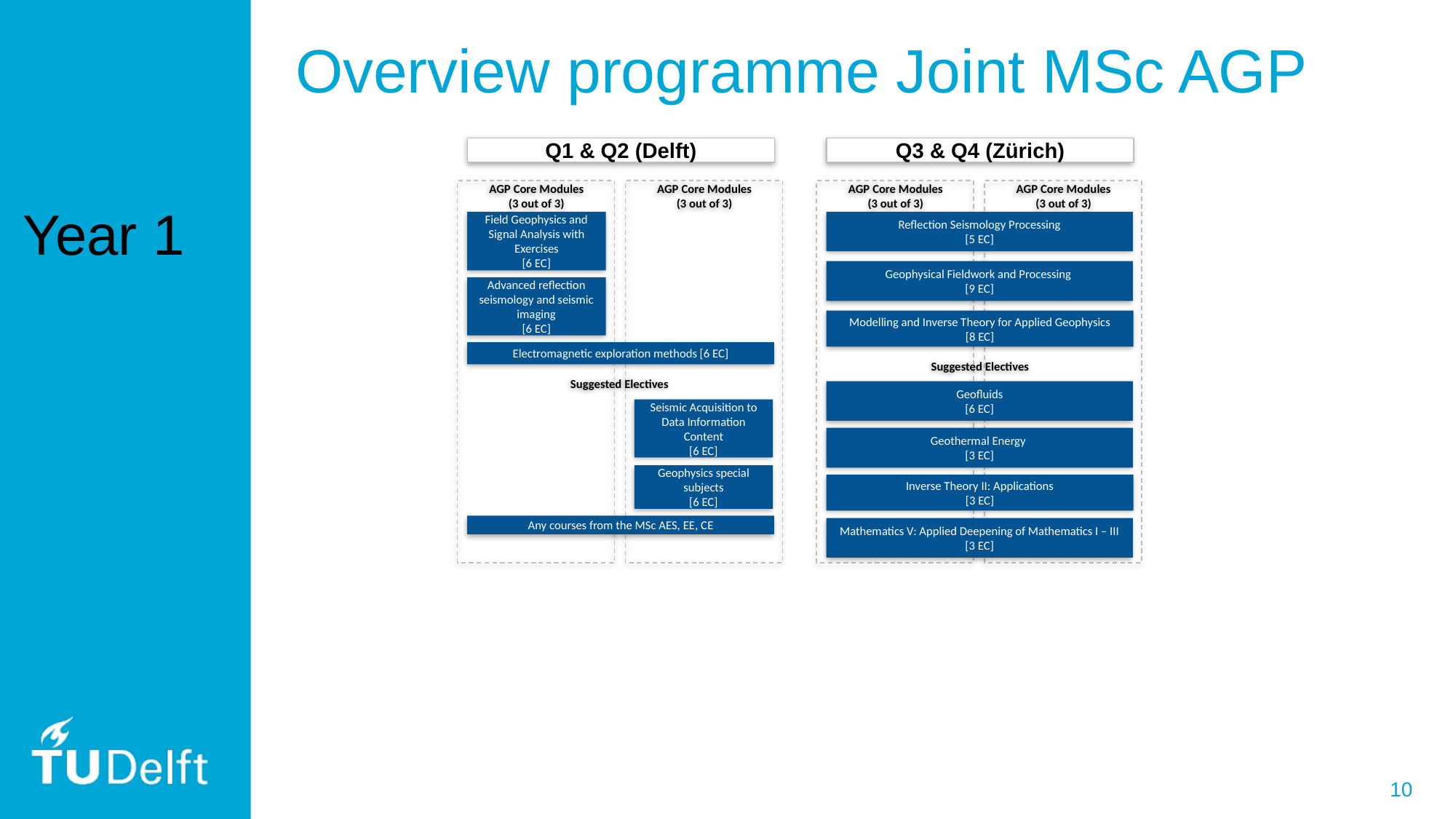

# Overview programme Joint MSc AGP
Q1 & Q2 (Delft)
Q3 & Q4 (Zürich)

AGP Core Modules
(3 out of 3)
AGP Core Modules
(3 out of 3)
AGP Core Modules
(3 out of 3)
AGP Core Modules
(3 out of 3)
Year 1
Field Geophysics and Signal Analysis with Exercises
[6 EC]
Reflection Seismology Processing
[5 EC]
Geophysical Fieldwork and Processing
[9 EC]
Advanced reflection seismology and seismic imaging
[6 EC]
Modelling and Inverse Theory for Applied Geophysics
[8 EC]
Electromagnetic exploration methods [6 EC]
Suggested Electives
Suggested Electives
Geofluids
[6 EC]
Seismic Acquisition to Data Information Content
[6 EC]
Geothermal Energy
[3 EC]
Geophysics special subjects
[6 EC]
Inverse Theory II: Applications
[3 EC]
Any courses from the MSc AES, EE, CE
Mathematics V: Applied Deepening of Mathematics I – III
[3 EC]